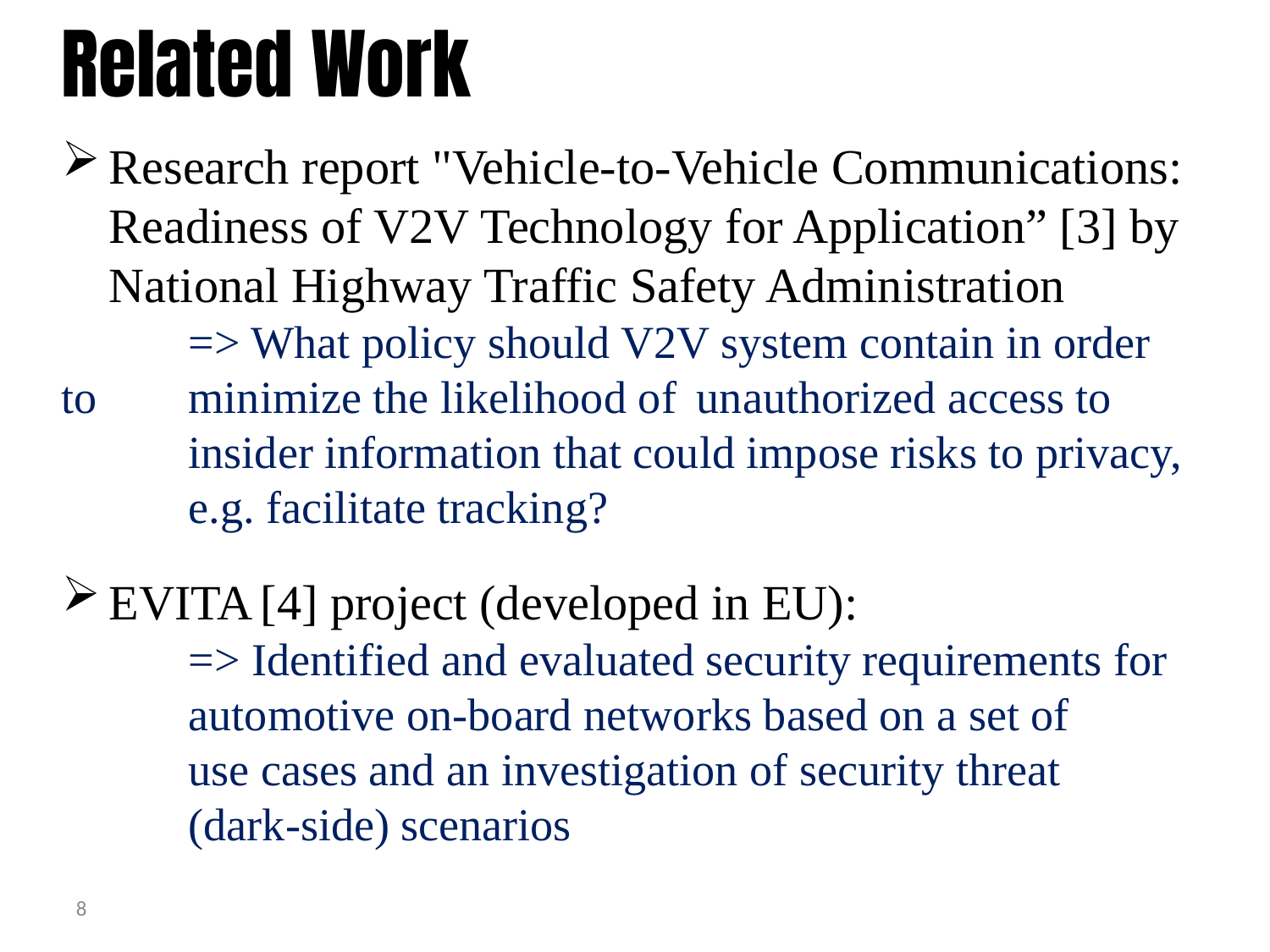

Related Work

Research report "Vehicle-to-Vehicle Communications: Readiness of V2V Technology for Application” [3] by National Highway Traffic Safety Administration
	=> What policy should V2V system contain in order to 	minimize the likelihood of 	unauthorized access to 	insider information that could impose risks to privacy, 	e.g. facilitate tracking?

EVITA [4] project (developed in EU):
	=> Identified and evaluated security requirements for 	automotive on-board networks based on a set of 	use cases and an investigation of security threat 		(dark-side) scenarios
8